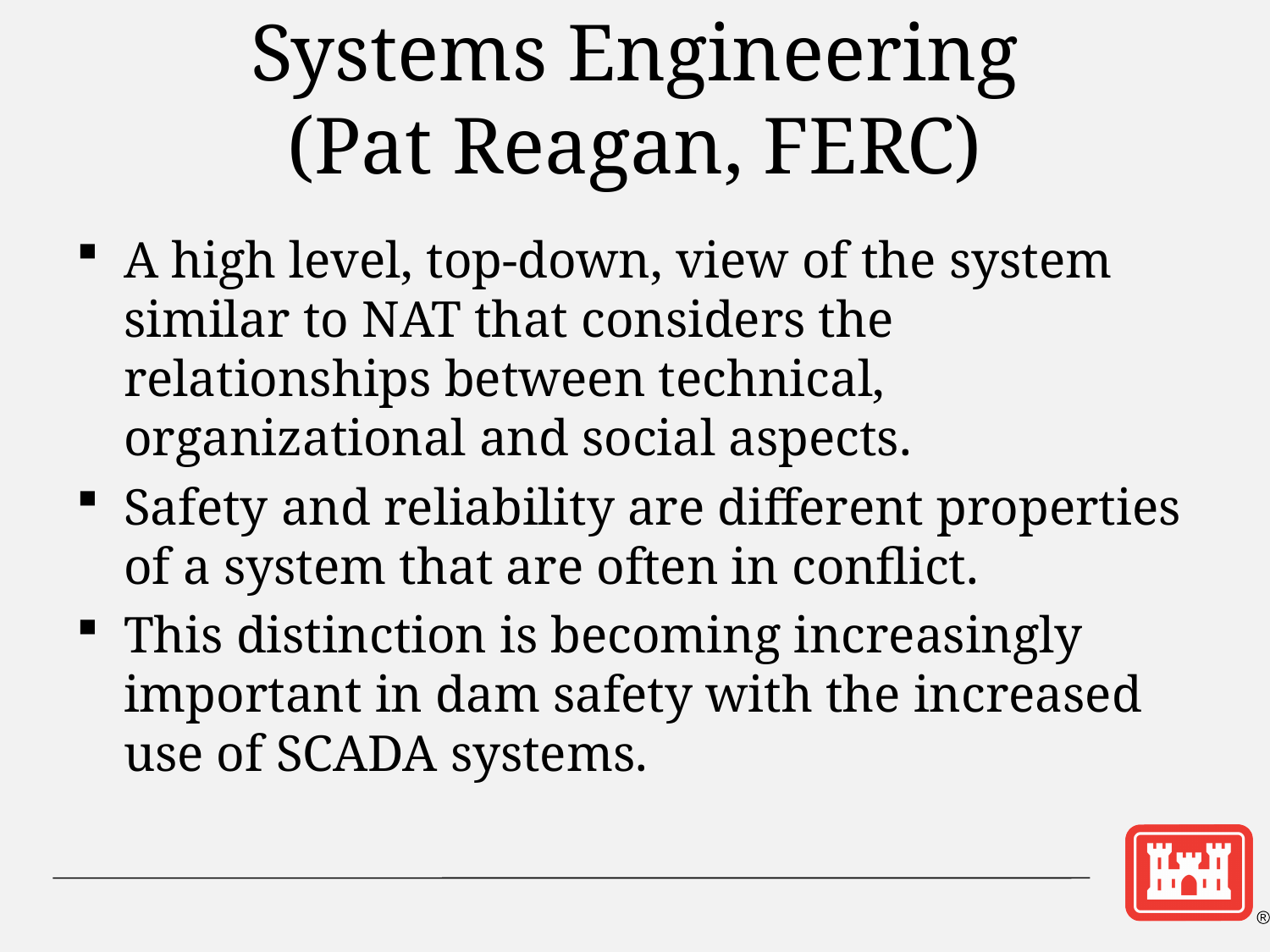

# Systems Engineering (Pat Reagan, FERC)
A high level, top-down, view of the system similar to NAT that considers the relationships between technical, organizational and social aspects.
Safety and reliability are different properties of a system that are often in conflict.
This distinction is becoming increasingly important in dam safety with the increased use of SCADA systems.